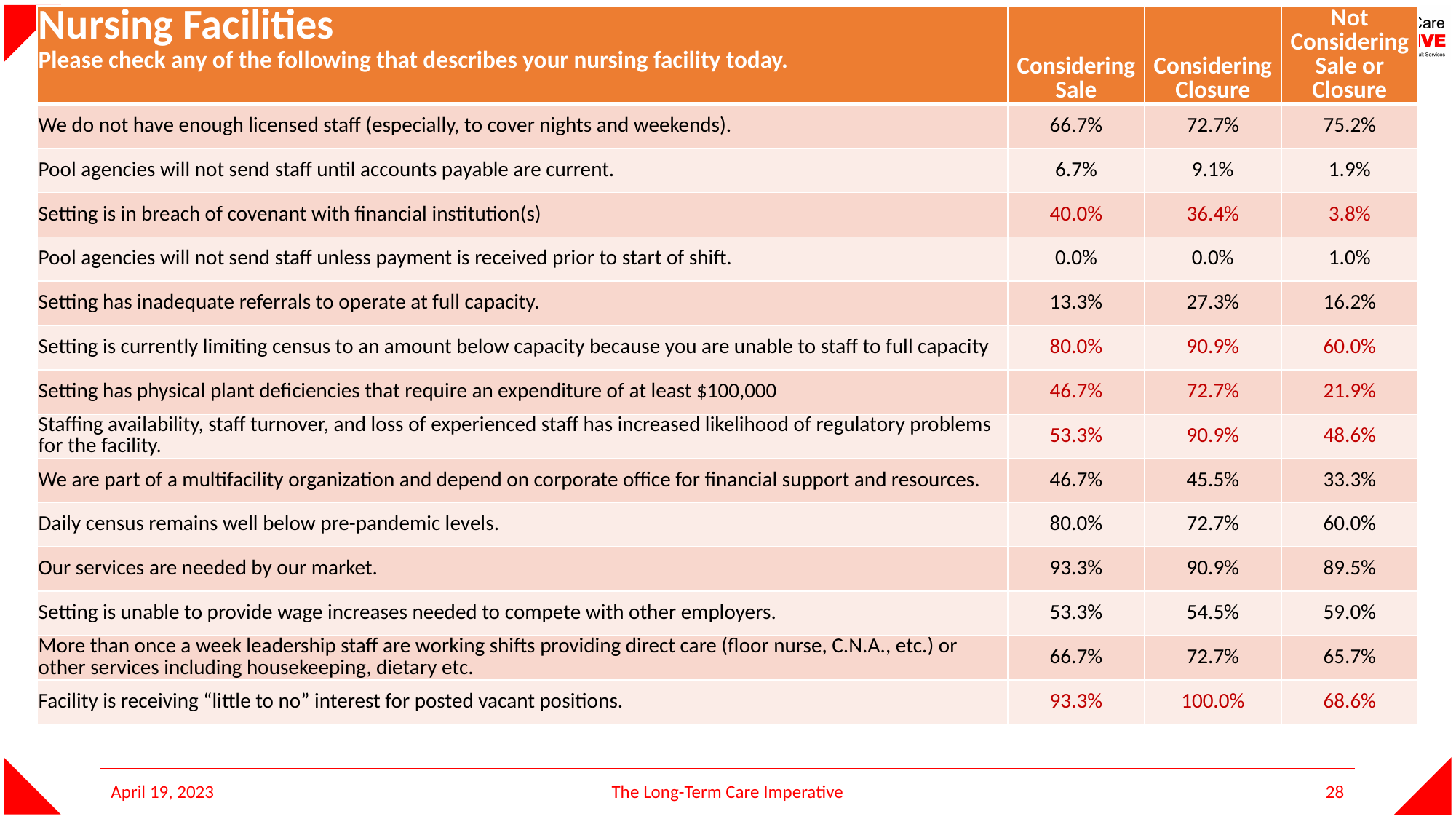

| Nursing Facilities Please check any of the following that describes your nursing facility today. | Considering Sale | Considering Closure | Not Considering Sale or Closure |
| --- | --- | --- | --- |
| We do not have enough licensed staff (especially, to cover nights and weekends). | 66.7% | 72.7% | 75.2% |
| Pool agencies will not send staff until accounts payable are current. | 6.7% | 9.1% | 1.9% |
| Setting is in breach of covenant with financial institution(s) | 40.0% | 36.4% | 3.8% |
| Pool agencies will not send staff unless payment is received prior to start of shift. | 0.0% | 0.0% | 1.0% |
| Setting has inadequate referrals to operate at full capacity. | 13.3% | 27.3% | 16.2% |
| Setting is currently limiting census to an amount below capacity because you are unable to staff to full capacity | 80.0% | 90.9% | 60.0% |
| Setting has physical plant deficiencies that require an expenditure of at least $100,000 | 46.7% | 72.7% | 21.9% |
| Staffing availability, staff turnover, and loss of experienced staff has increased likelihood of regulatory problems for the facility. | 53.3% | 90.9% | 48.6% |
| We are part of a multifacility organization and depend on corporate office for financial support and resources. | 46.7% | 45.5% | 33.3% |
| Daily census remains well below pre-pandemic levels. | 80.0% | 72.7% | 60.0% |
| Our services are needed by our market. | 93.3% | 90.9% | 89.5% |
| Setting is unable to provide wage increases needed to compete with other employers. | 53.3% | 54.5% | 59.0% |
| More than once a week leadership staff are working shifts providing direct care (floor nurse, C.N.A., etc.) or other services including housekeeping, dietary etc. | 66.7% | 72.7% | 65.7% |
| Facility is receiving “little to no” interest for posted vacant positions. | 93.3% | 100.0% | 68.6% |
April 19, 2023
The Long-Term Care Imperative
28